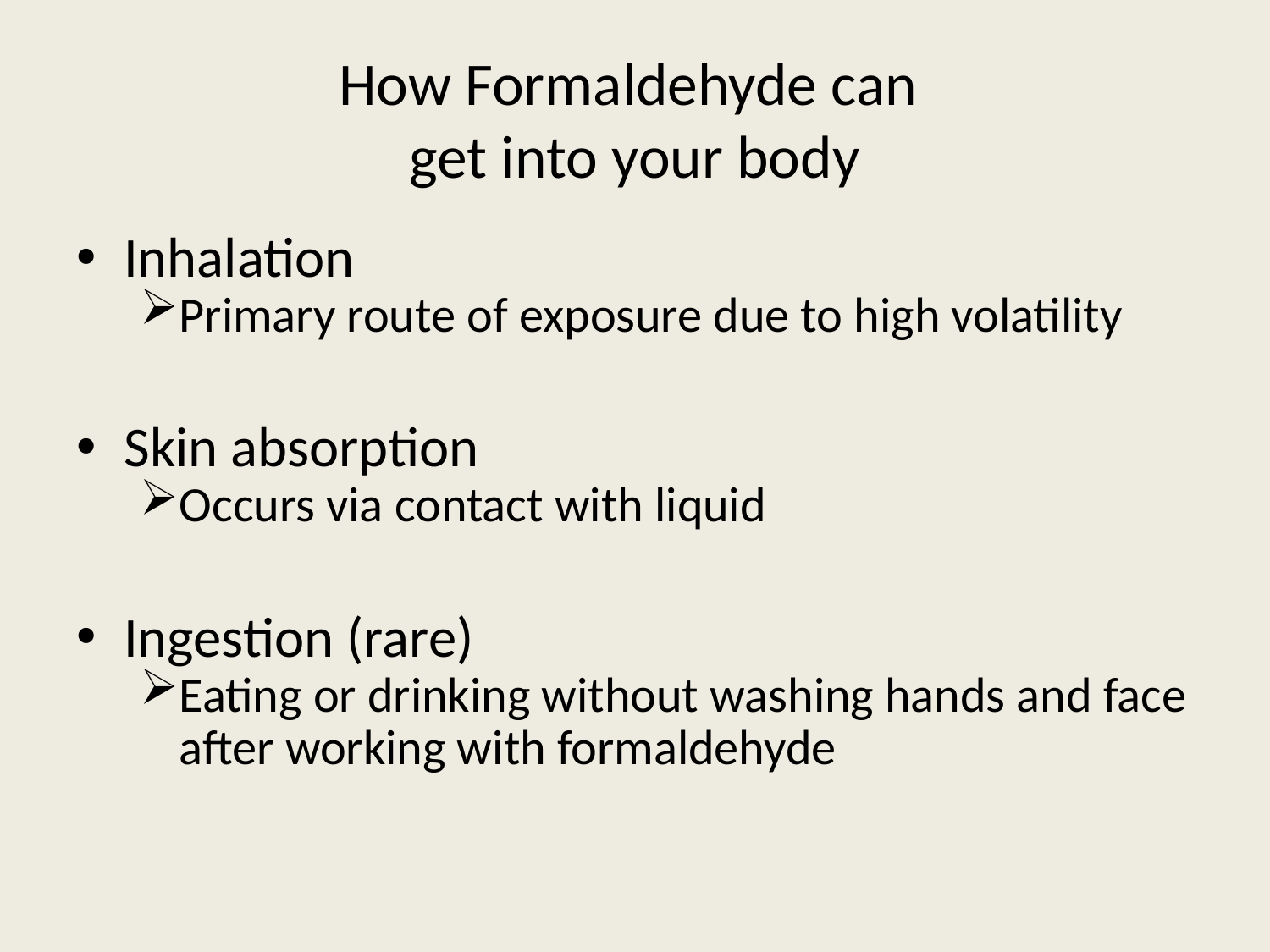

# How Formaldehyde can get into your body
Inhalation
Primary route of exposure due to high volatility

Skin absorption
Occurs via contact with liquid

Ingestion (rare)
Eating or drinking without washing hands and face after working with formaldehyde